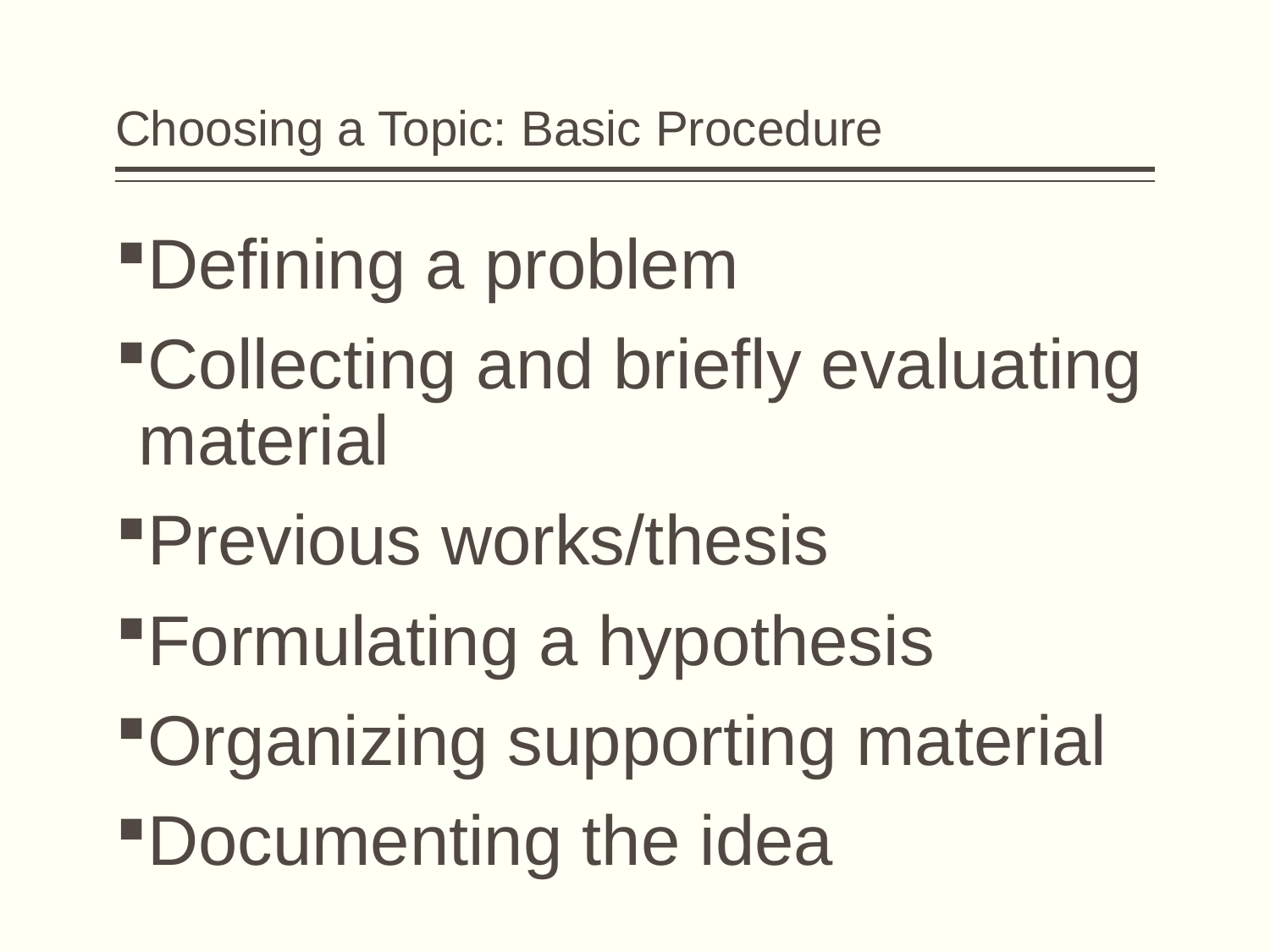

# Choosing a Topic: Basic Procedure
Defining a problem
Collecting and briefly evaluating material
Previous works/thesis
Formulating a hypothesis
Organizing supporting material
Documenting the idea